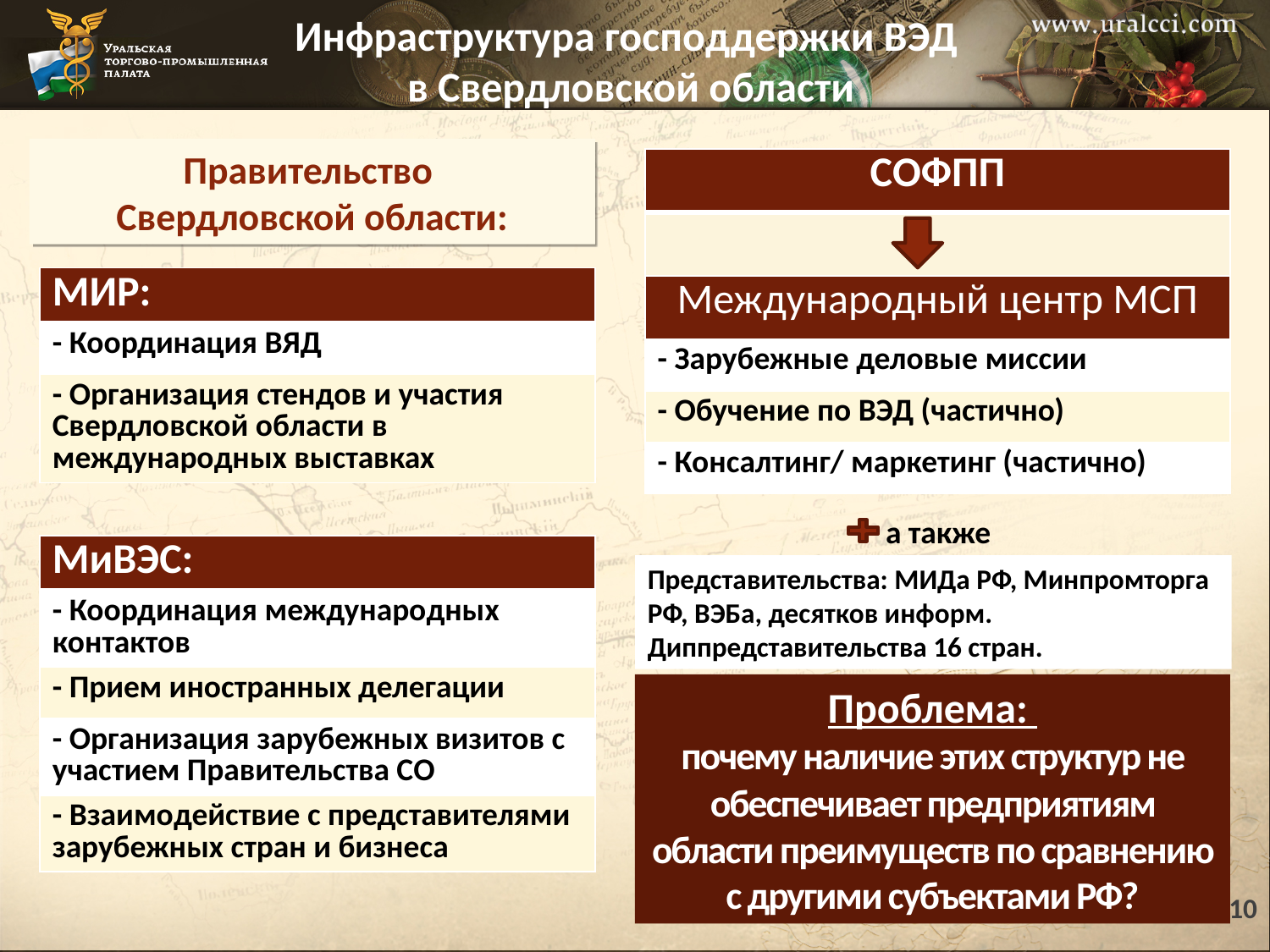

# Инфраструктура господдержки ВЭД в Свердловской области
Правительство
Свердловской области:
| СОФПП |
| --- |
|  |
| Международный центр МСП |
| - Зарубежные деловые миссии |
| - Обучение по ВЭД (частично) |
| - Консалтинг/ маркетинг (частично) |

| МИР: |
| --- |
| - Координация ВЯД |
| - Организация стендов и участия Свердловской области в международных выставках |
а также

| МиВЭС: |
| --- |
| - Координация международных контактов |
| - Прием иностранных делегации |
| - Организация зарубежных визитов с участием Правительства СО |
| - Взаимодействие с представителями зарубежных стран и бизнеса |
Представительства: МИДа РФ, Минпромторга РФ, ВЭБа, десятков информ.  Диппредставительства 16 стран.
Проблема:
почему наличие этих структур не обеспечивает предприятиям области преимуществ по сравнению с другими субъектами РФ?
10
10